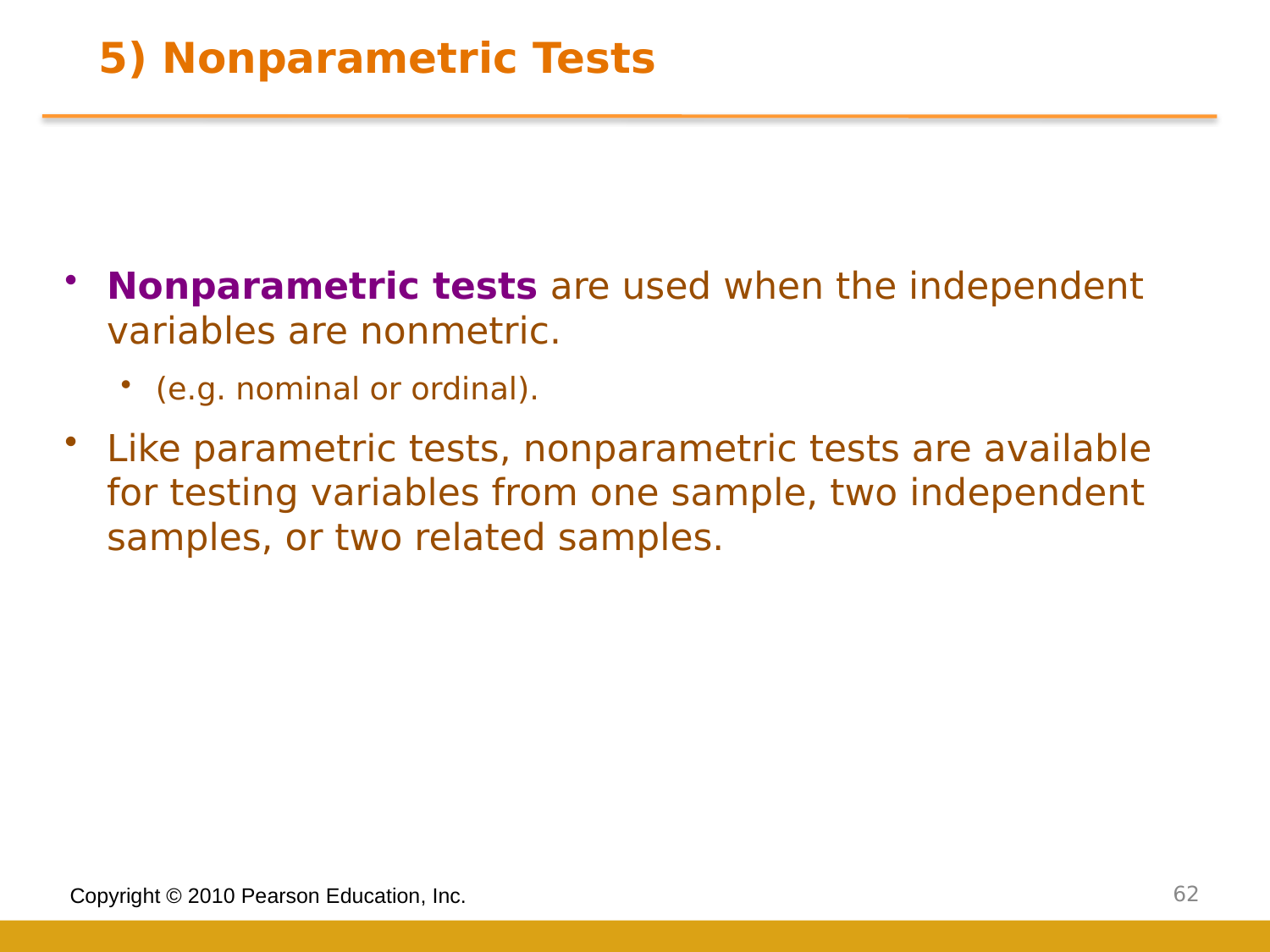

5) Nonparametric Tests
Nonparametric tests are used when the independent variables are nonmetric.
(e.g. nominal or ordinal).
Like parametric tests, nonparametric tests are available for testing variables from one sample, two independent samples, or two related samples.
62